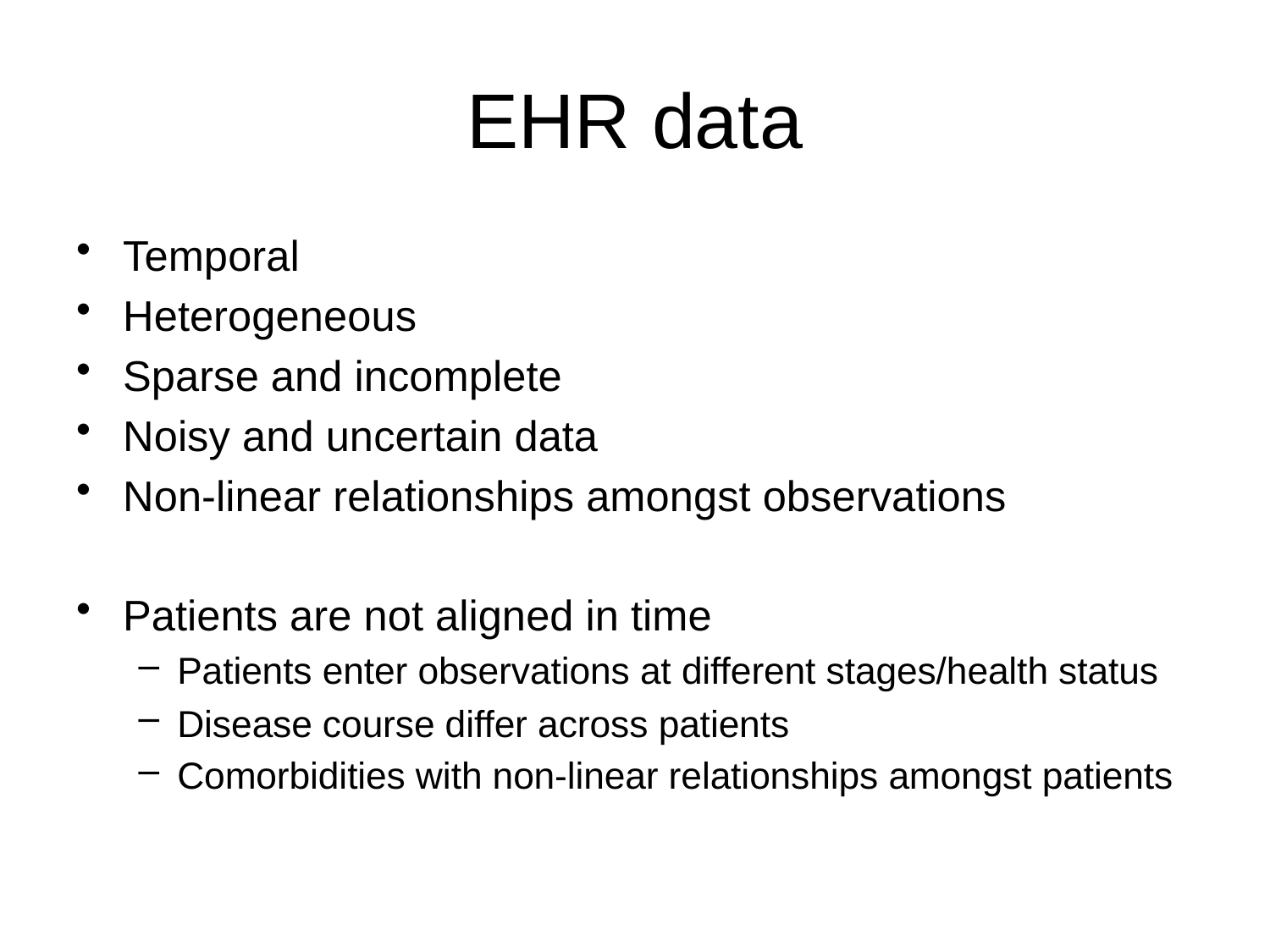

# EHR data
Temporal
Heterogeneous
Sparse and incomplete
Noisy and uncertain data
Non-linear relationships amongst observations

Patients are not aligned in time
Patients enter observations at different stages/health status
Disease course differ across patients
Comorbidities with non-linear relationships amongst patients